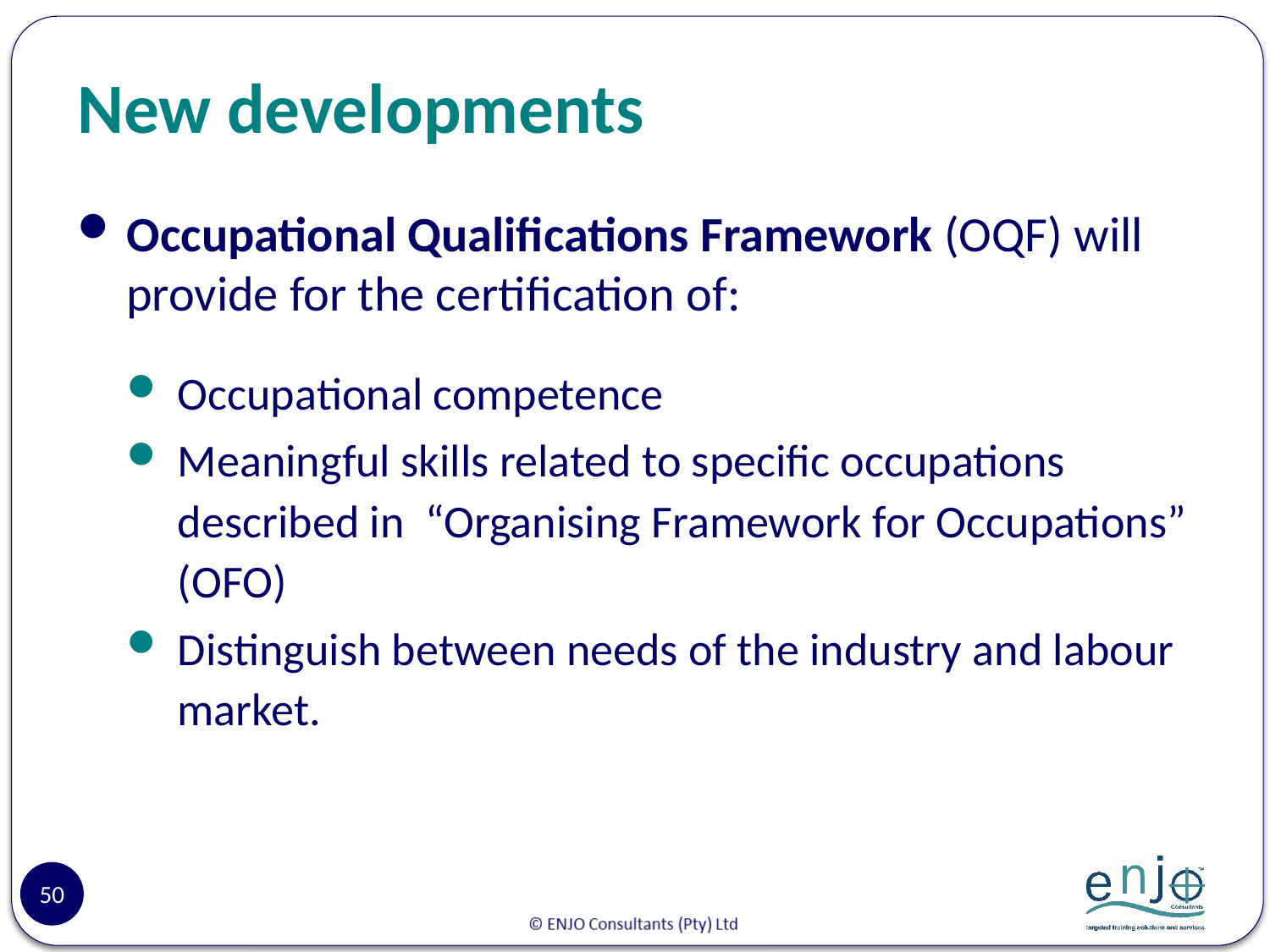

# New developments
Occupational Qualifications Framework (OQF) will provide for the certification of:

Occupational competence
Meaningful skills related to specific occupations described in  “Organising Framework for Occupations” (OFO)
Distinguish between needs of the industry and labour market.

50